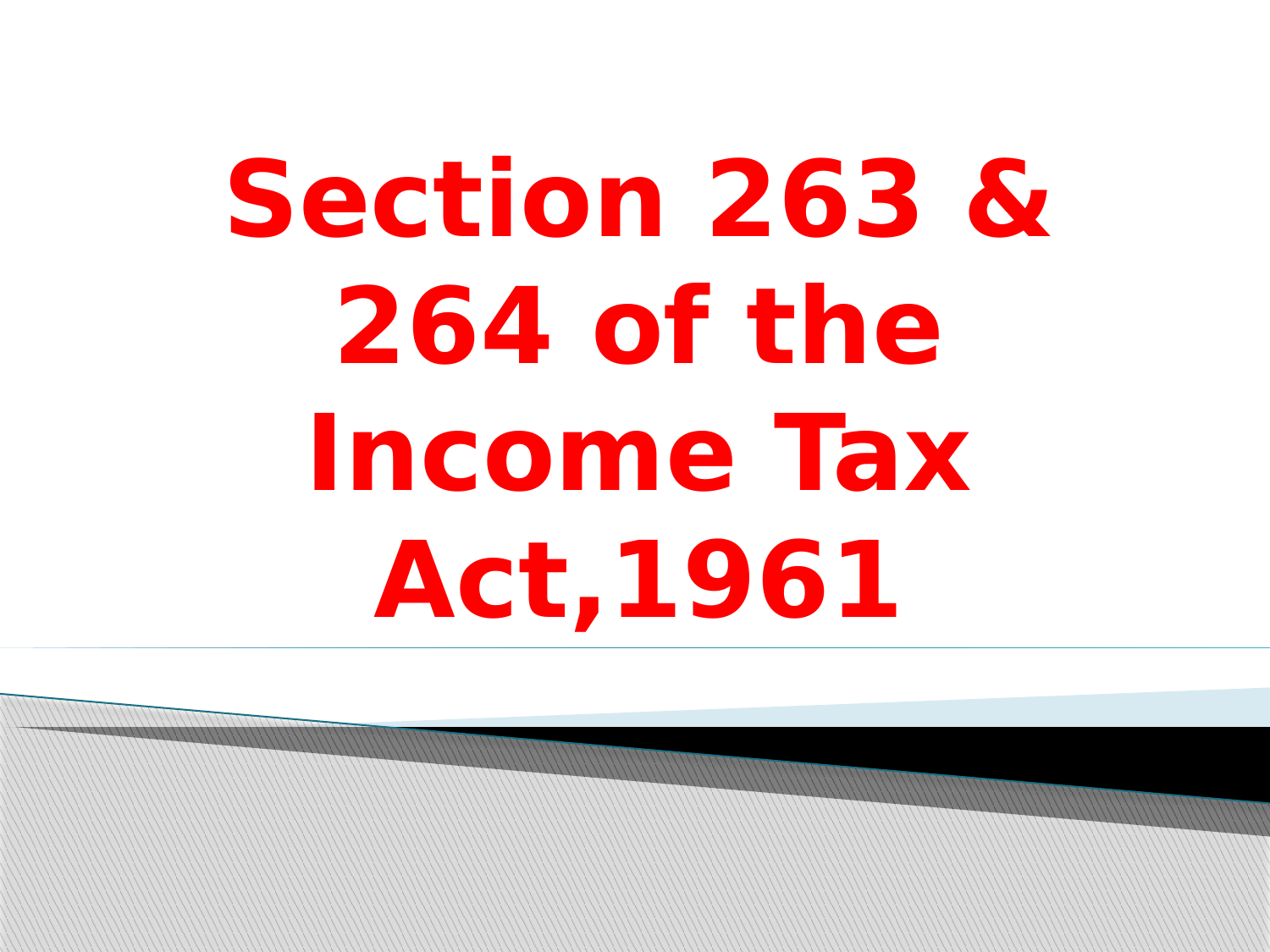

# Section 263 & 264 of the Income Tax Act,1961